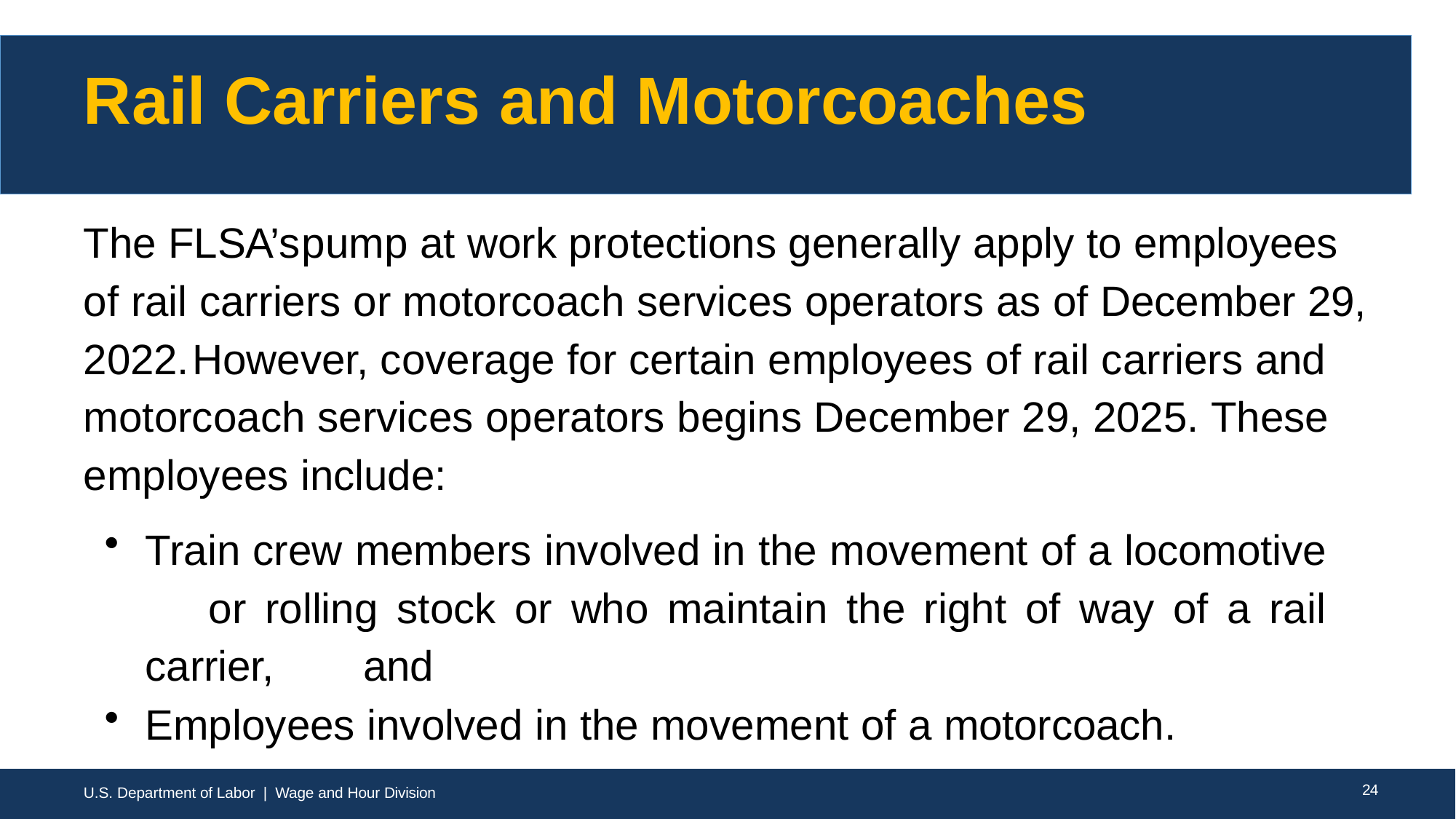

# Rail Carriers and Motorcoaches
The FLSA’s	pump at work protections generally apply to employees of rail carriers or motorcoach services operators as of December 29, 2022.	However, coverage for certain employees of rail carriers and motorcoach services operators begins December 29, 2025. These employees include:
Train crew members involved in the movement of a locomotive 	or rolling stock or who maintain the right of way of a rail carrier, 	and
Employees involved in the movement of a motorcoach.
U.S. Department of Labor | Wage and Hour Division
24